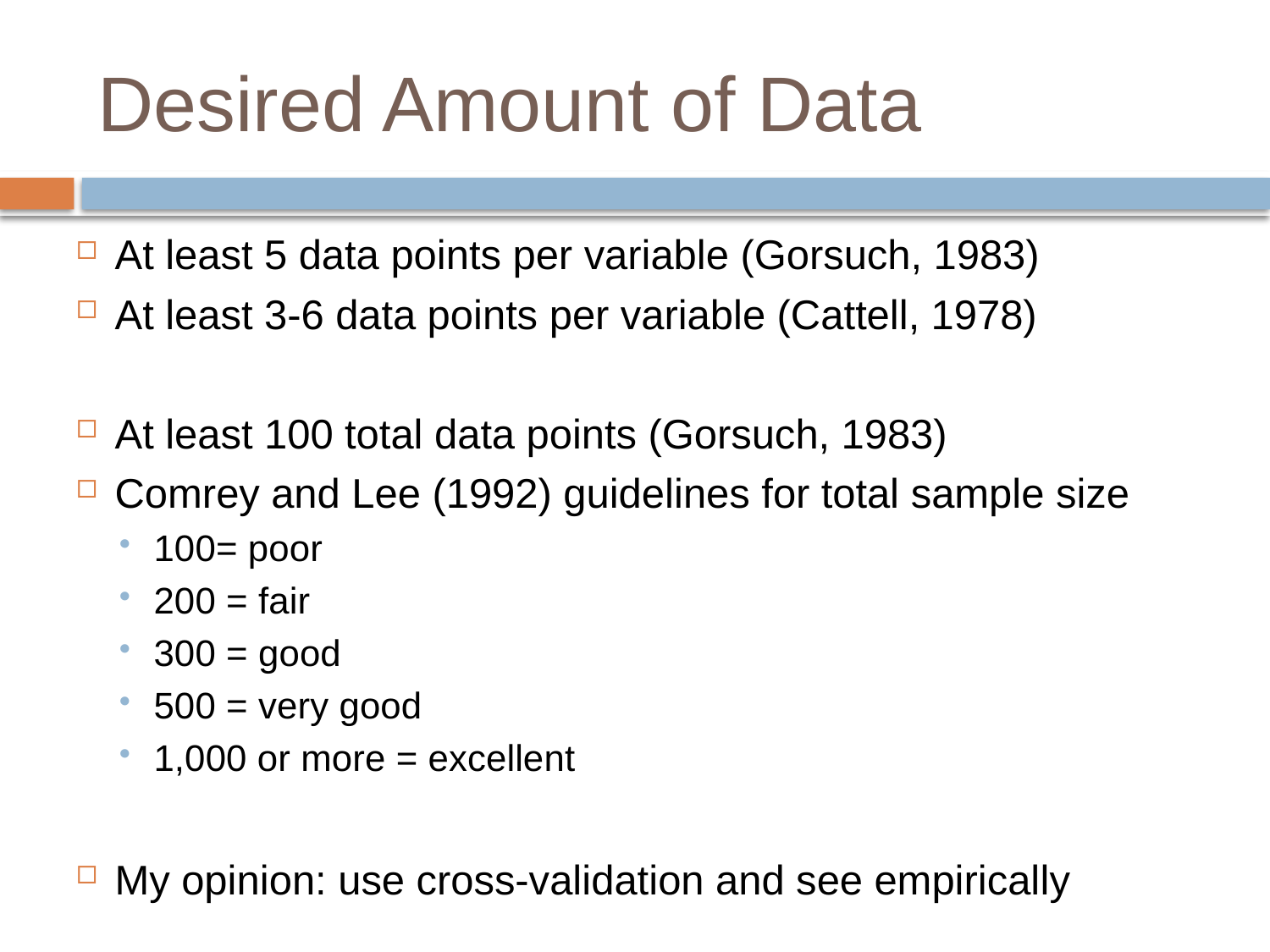

# Desired Amount of Data
At least 5 data points per variable (Gorsuch, 1983)
At least 3-6 data points per variable (Cattell, 1978)

At least 100 total data points (Gorsuch, 1983)
Comrey and Lee (1992) guidelines for total sample size
100= poor
200 = fair
300 = good
500 = very good
1,000 or more = excellent

My opinion: use cross-validation and see empirically